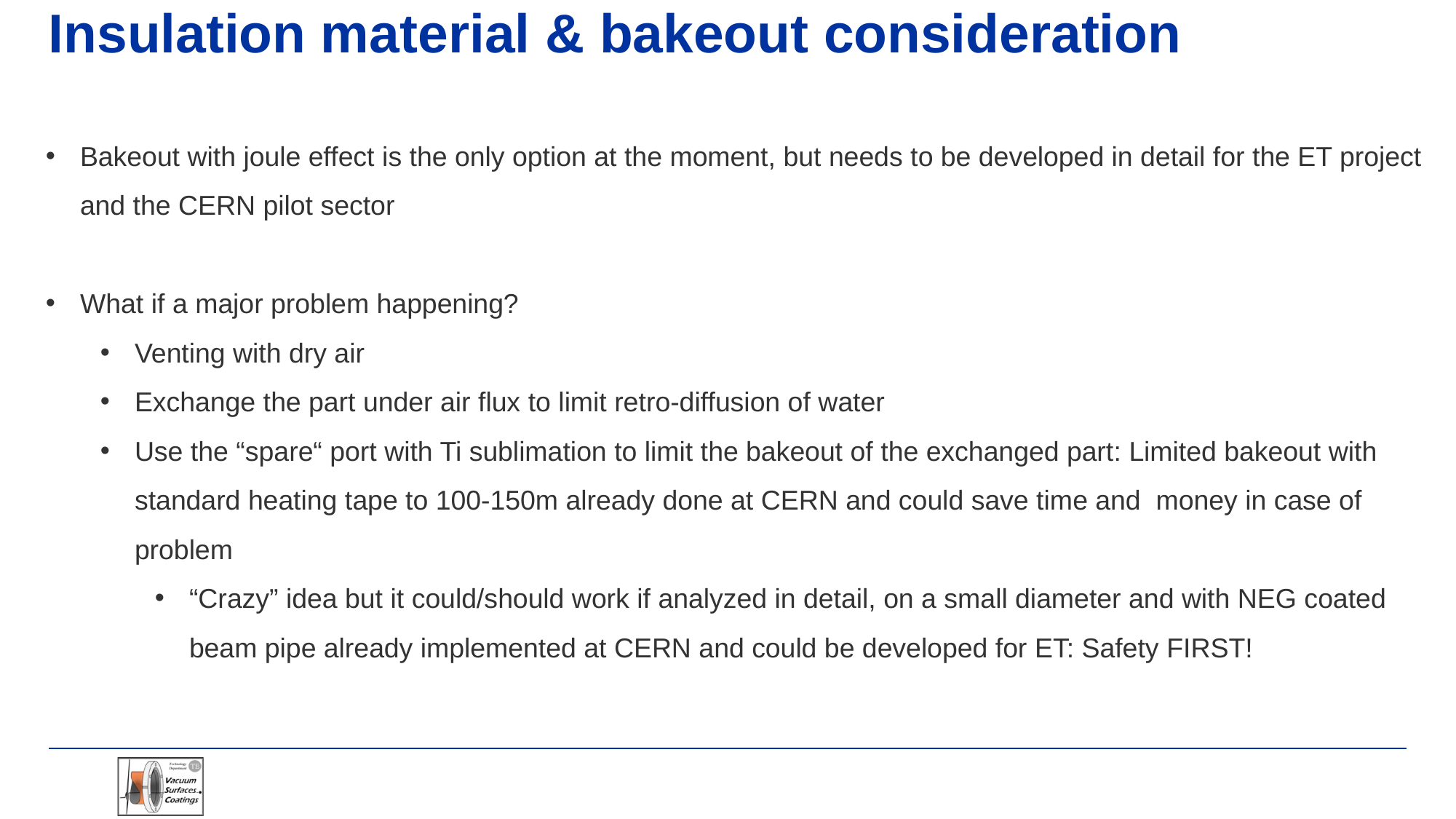

# Insulation material & bakeout consideration
Bakeout with joule effect is the only option at the moment, but needs to be developed in detail for the ET project and the CERN pilot sector

What if a major problem happening?
Venting with dry air
Exchange the part under air flux to limit retro-diffusion of water
Use the “spare“ port with Ti sublimation to limit the bakeout of the exchanged part: Limited bakeout with standard heating tape to 100-150m already done at CERN and could save time and  money in case of problem
“Crazy” idea but it could/should work if analyzed in detail, on a small diameter and with NEG coated beam pipe already implemented at CERN and could be developed for ET: Safety FIRST!